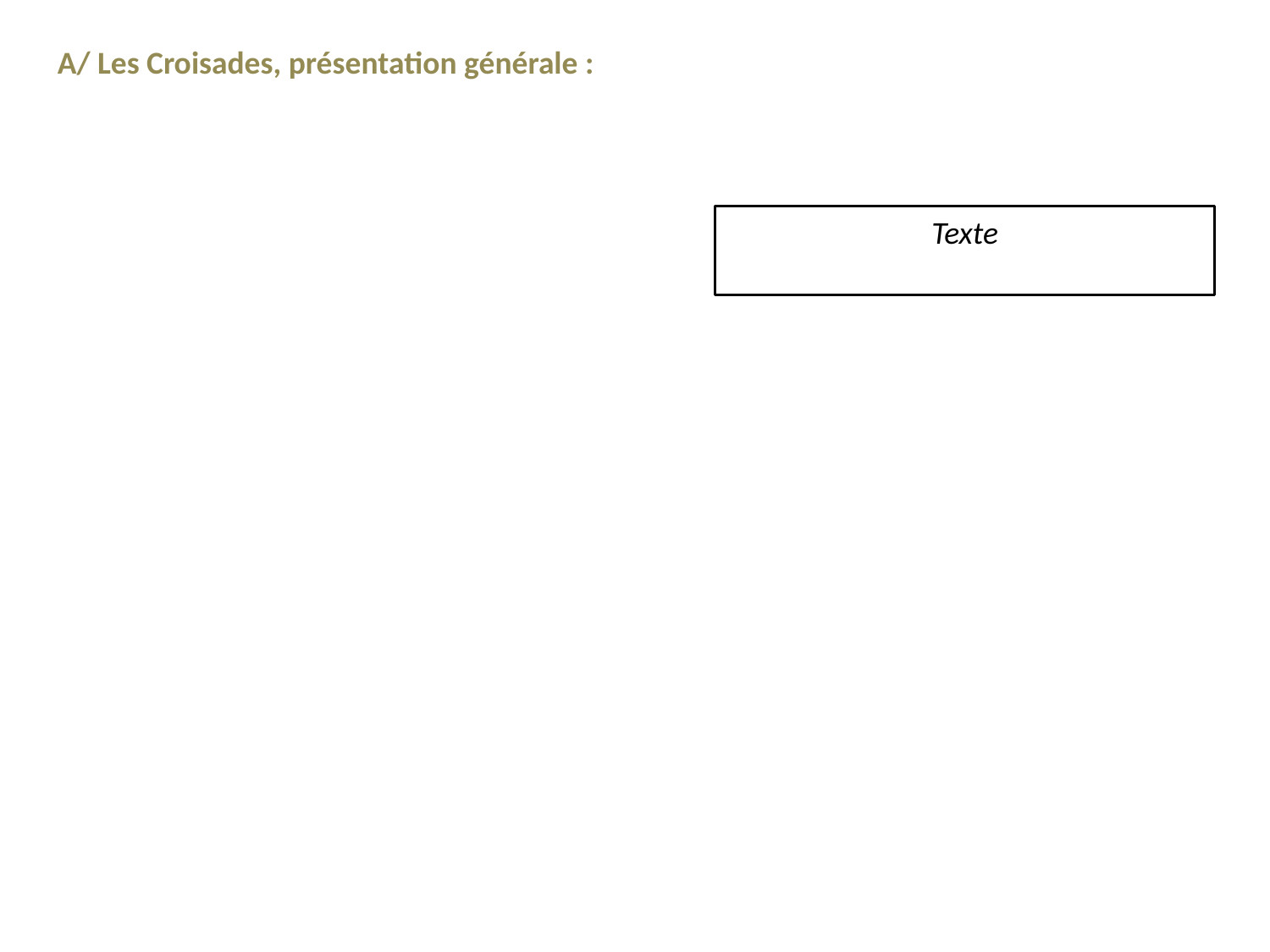

A/ Les Croisades, présentation générale :
Texte